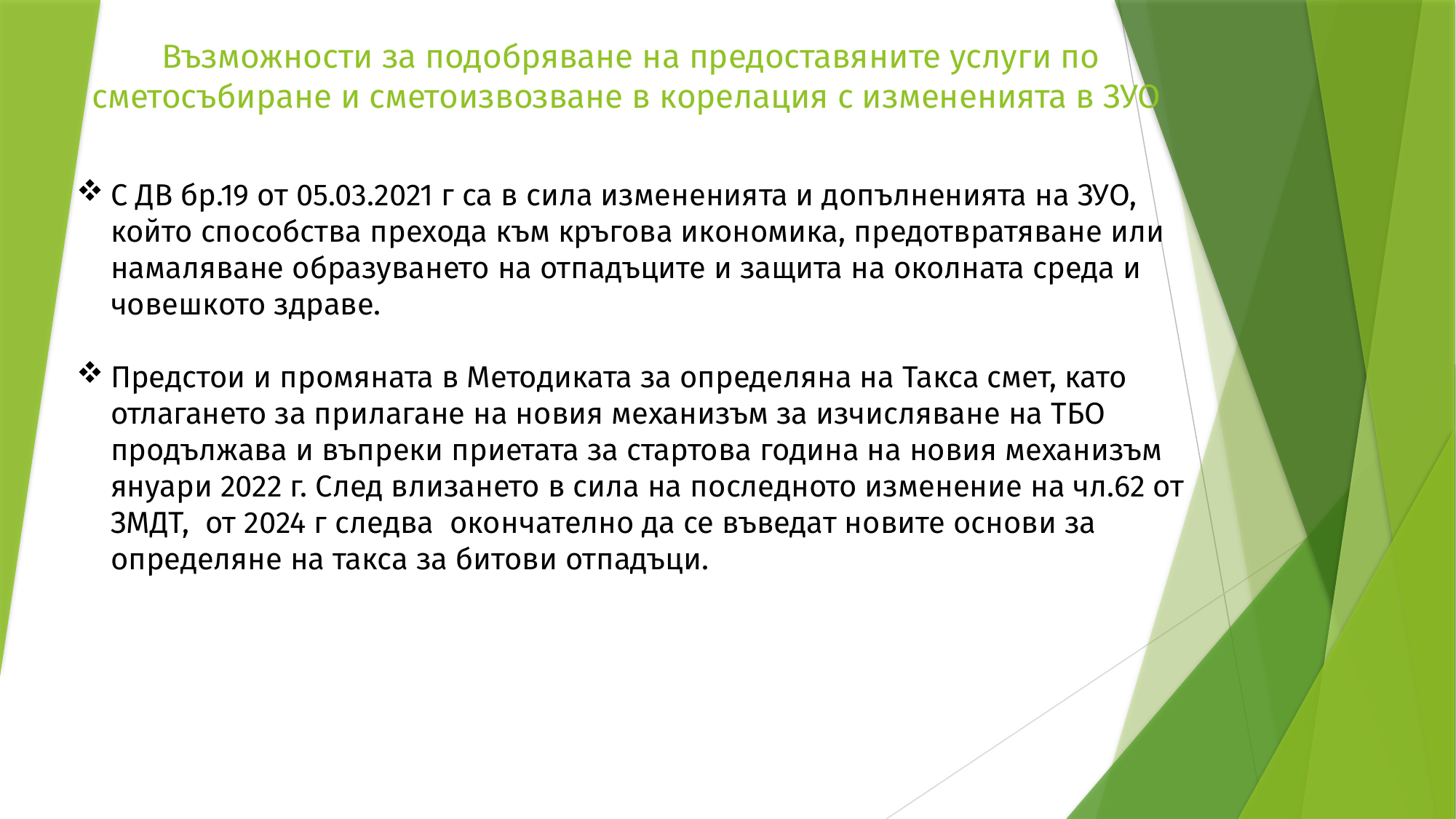

# Възможности за подобряване на предоставяните услуги по сметосъбиране и сметоизвозване в корелация с измененията в ЗУО
С ДВ бр.19 от 05.03.2021 г са в сила измененията и допълненията на ЗУО, който способства прехода към кръгова икономика, предотвратяване или намаляване образуването на отпадъците и защита на околната среда и човешкото здраве.

Предстои и промяната в Методиката за определяна на Такса смет, като отлагането за прилагане на новия механизъм за изчисляване на ТБО продължава и въпреки приетата за стартова година на новия механизъм януари 2022 г. След влизането в сила на последното изменение на чл.62 от ЗМДТ,  от 2024 г следва  окончателно да се въведат новите основи за определяне на такса за битови отпадъци.